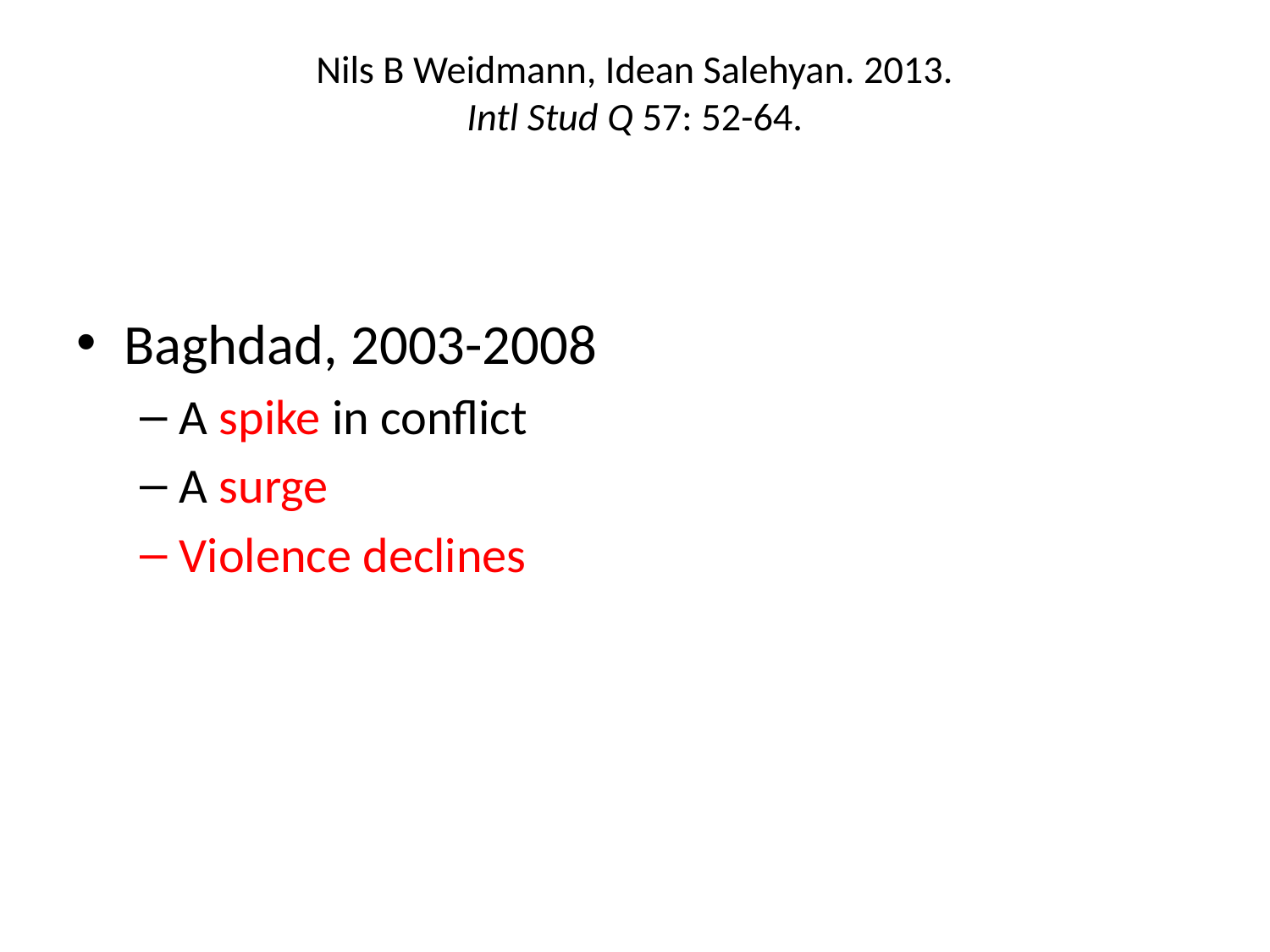

# Nils B Weidmann, Idean Salehyan. 2013. Intl Stud Q 57: 52-64.

Baghdad, 2003-2008
A spike in conflict
A surge
Violence declines